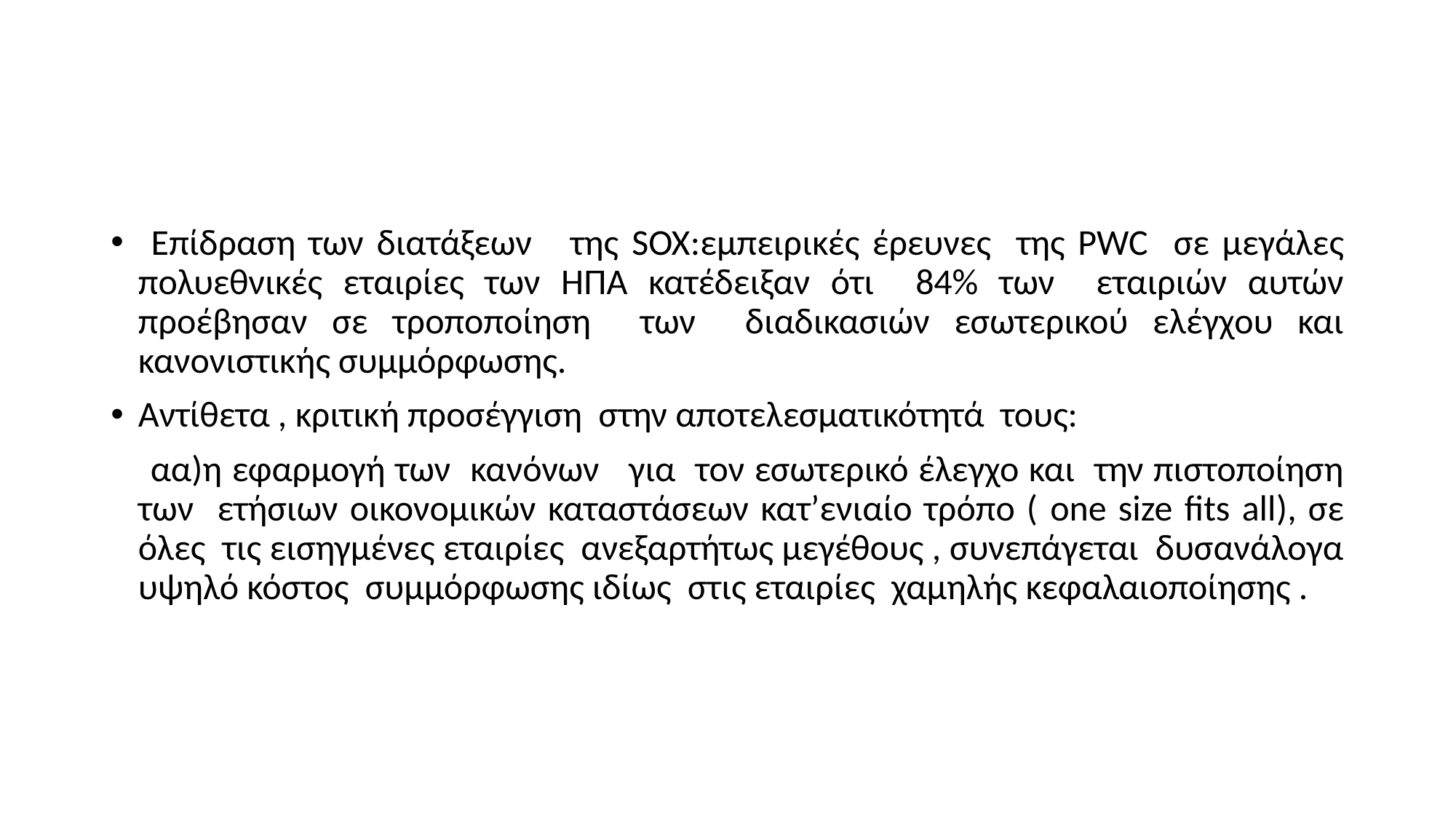

#
 Επίδραση των διατάξεων   της SOX:εμπειρικές έρευνες  της PWC  σε μεγάλες πολυεθνικές εταιρίες των ΗΠΑ κατέδειξαν ότι  84% των  εταιριών αυτών προέβησαν σε τροποποίηση  των  διαδικασιών εσωτερικού ελέγχου και κανονιστικής συμμόρφωσης.
Αντίθετα , κριτική προσέγγιση  στην αποτελεσματικότητά  τους:
    αα)η εφαρμογή των  κανόνων   για  τον εσωτερικό έλεγχο και  την πιστοποίηση των  ετήσιων οικονομικών καταστάσεων κατ’ενιαίο τρόπο ( one size fits all), σε όλες  τις εισηγμένες εταιρίες  ανεξαρτήτως μεγέθους , συνεπάγεται  δυσανάλογα υψηλό κόστος  συμμόρφωσης ιδίως  στις εταιρίες  χαμηλής κεφαλαιοποίησης .